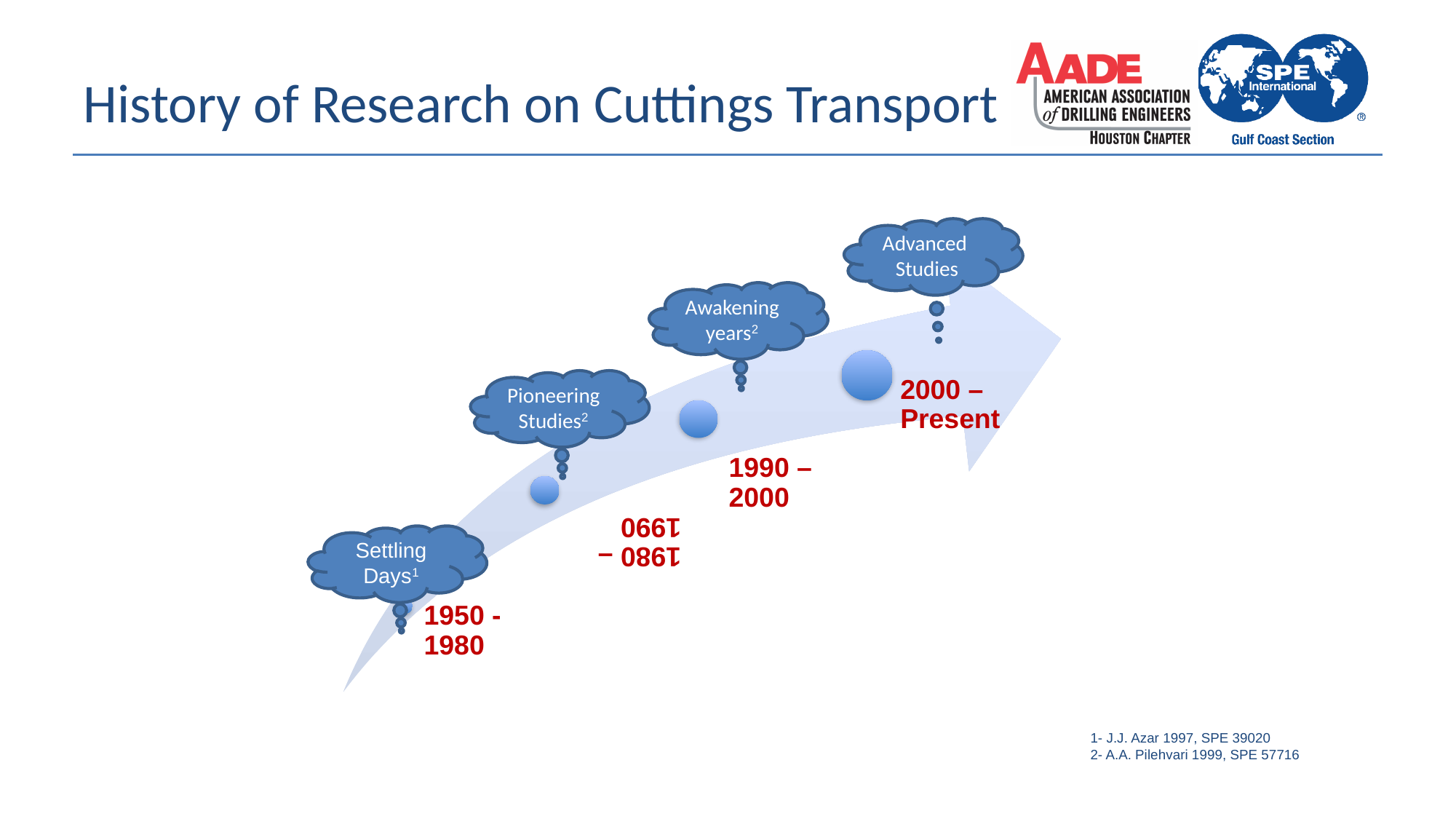

# History of Research on Cuttings Transport

Advanced  Studies
1950 - 1980
1980 – 1990

1990 – 2000
2000 – Present
Awakening years2
Pioneering Studies2
Settling Days1
1- J.J. Azar 1997, SPE 39020
2- A.A. Pilehvari 1999, SPE 57716